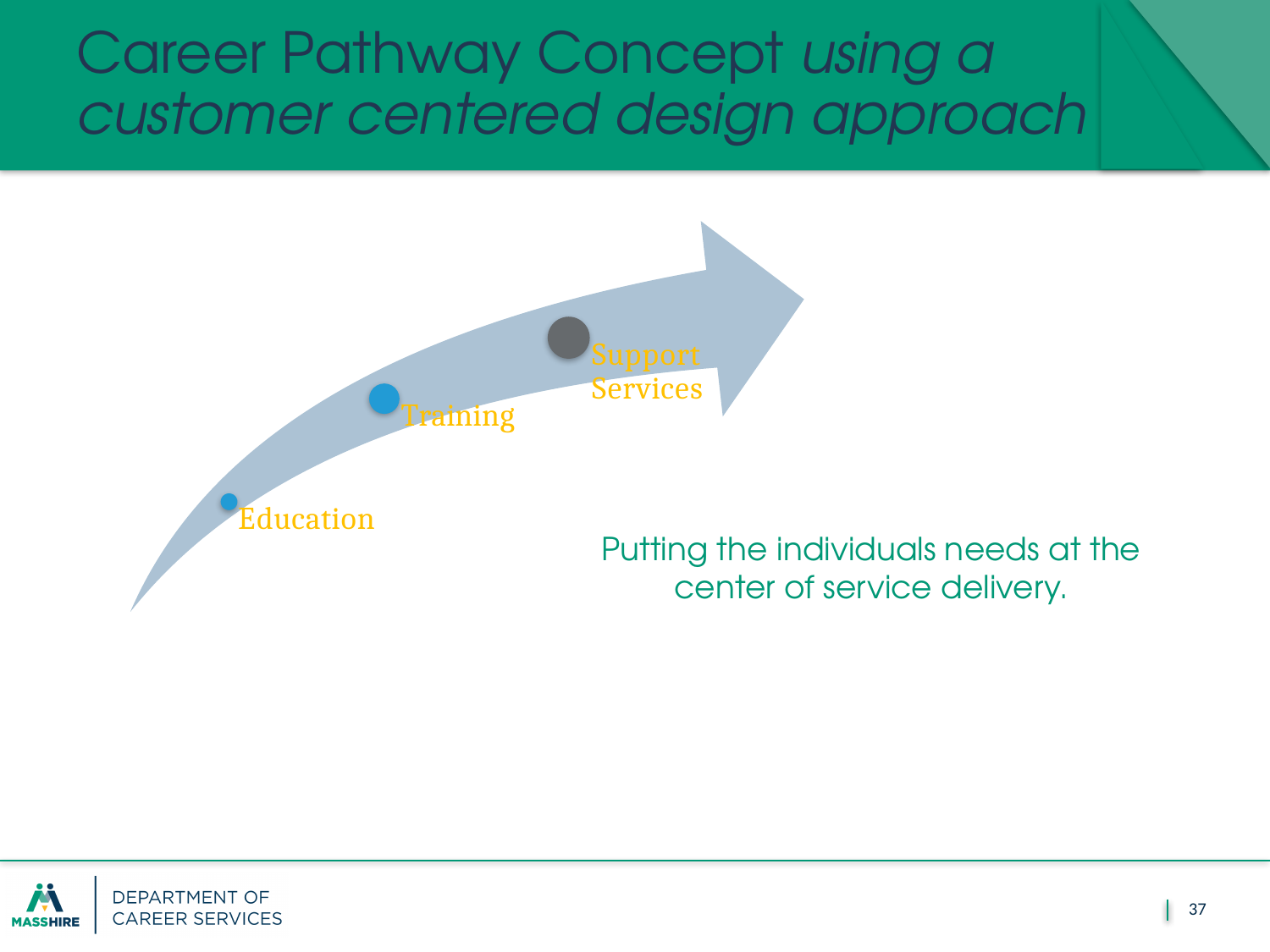

# Career Pathway Concept using a customer centered design approach
Education
Training
Support Services

Putting the individuals needs at the center of service delivery.
37